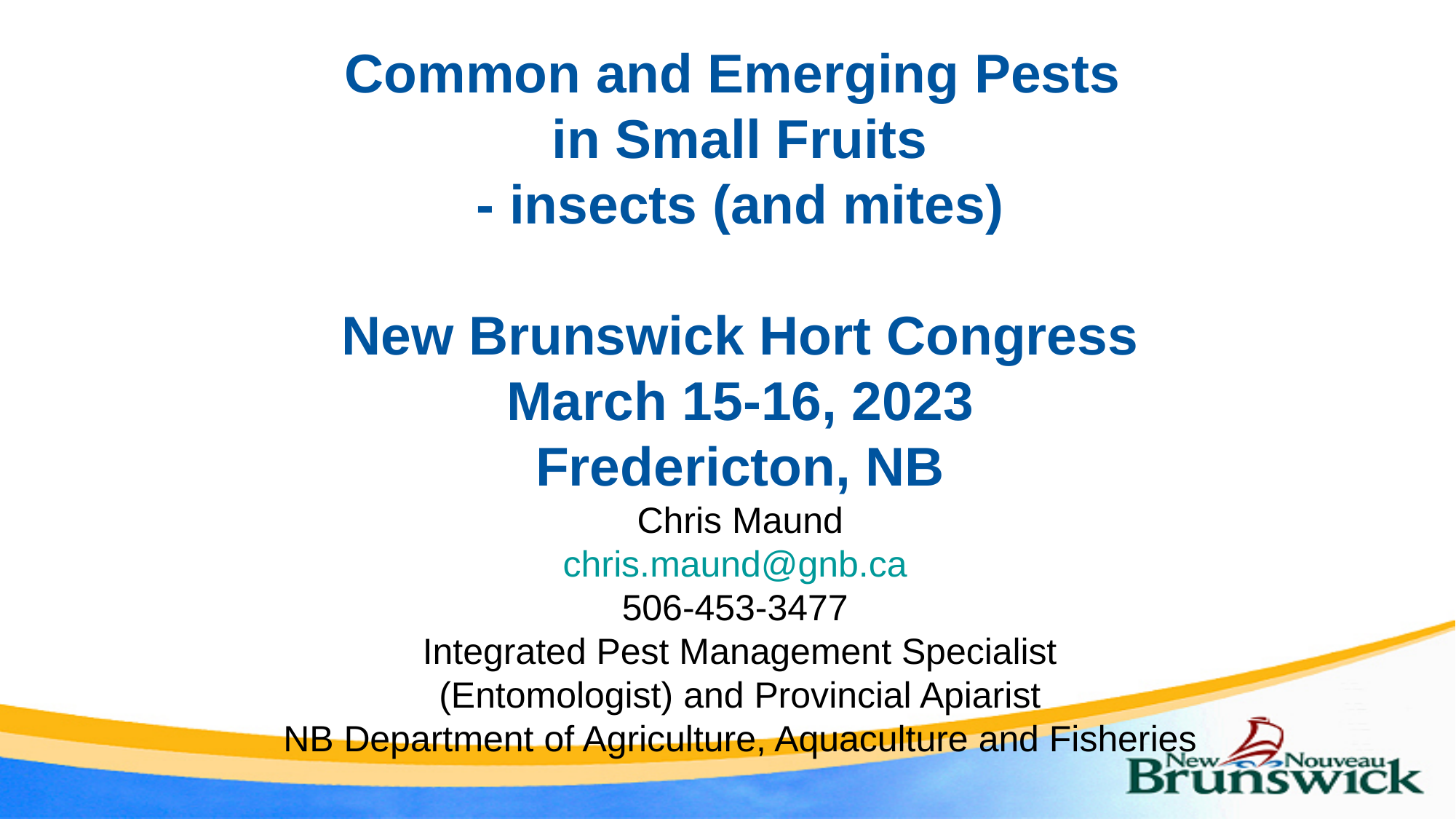

# Common and Emerging Pests in Small Fruits - insects (and mites) New Brunswick Hort Congress March 15-16, 2023 Fredericton, NB Chris Maund chris.maund@gnb.ca 506-453-3477 Integrated Pest Management Specialist (Entomologist) and Provincial Apiarist NB Department of Agriculture, Aquaculture and Fisheries